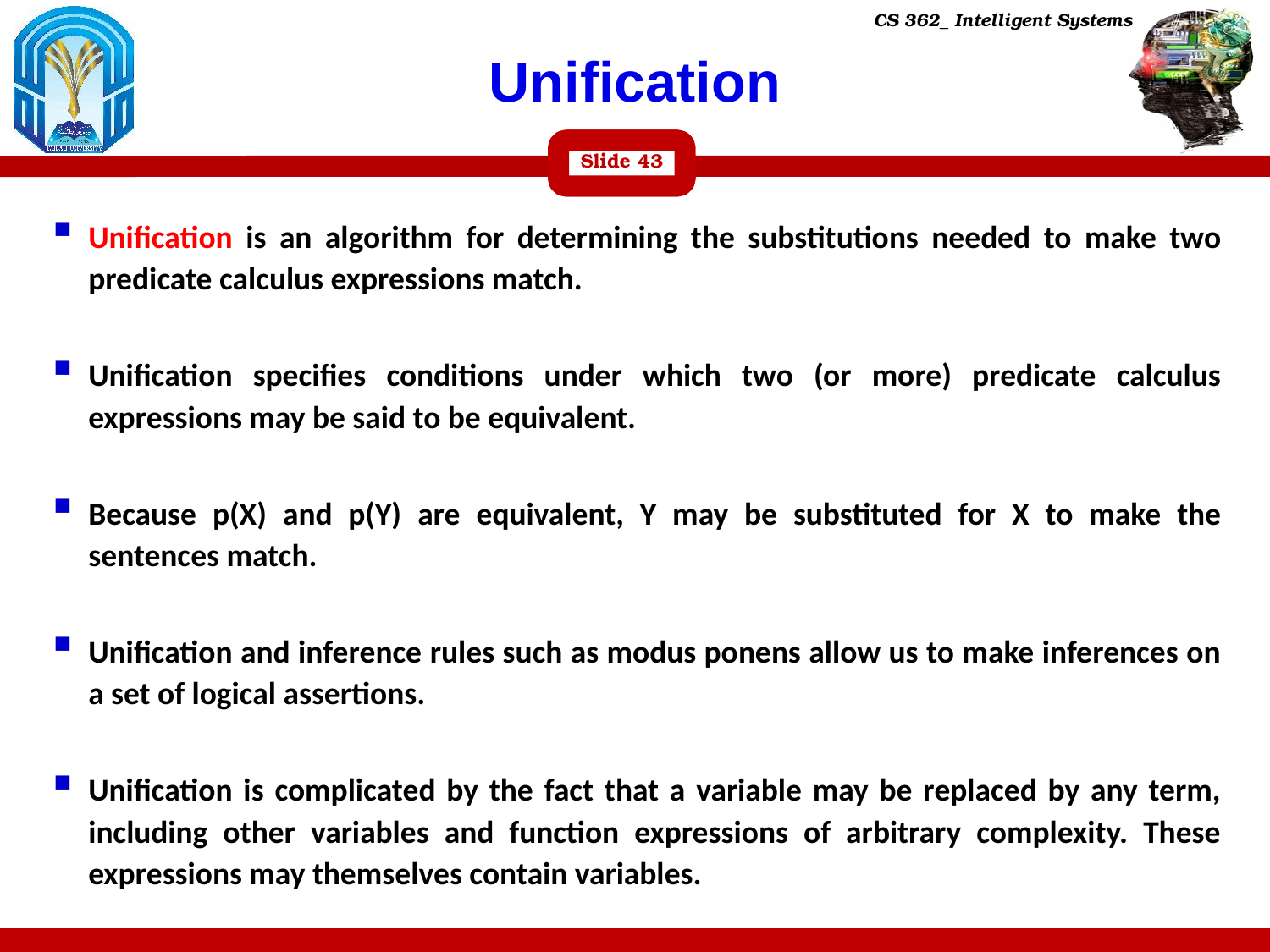

CS 362_ Intelligent Systems
# Unification
Slide 43
Uniﬁcation is an algorithm for determining the substitutions needed to make two predicate calculus expressions match.

Unification specifies conditions under which two (or more) predicate calculus expressions may be said to be equivalent.

Because p(X) and p(Y) are equivalent, Y may be substituted for X to make the sentences match.

Unification and inference rules such as modus ponens allow us to make inferences on a set of logical assertions.

Unification is complicated by the fact that a variable may be replaced by any term, including other variables and function expressions of arbitrary complexity. These expressions may themselves contain variables.